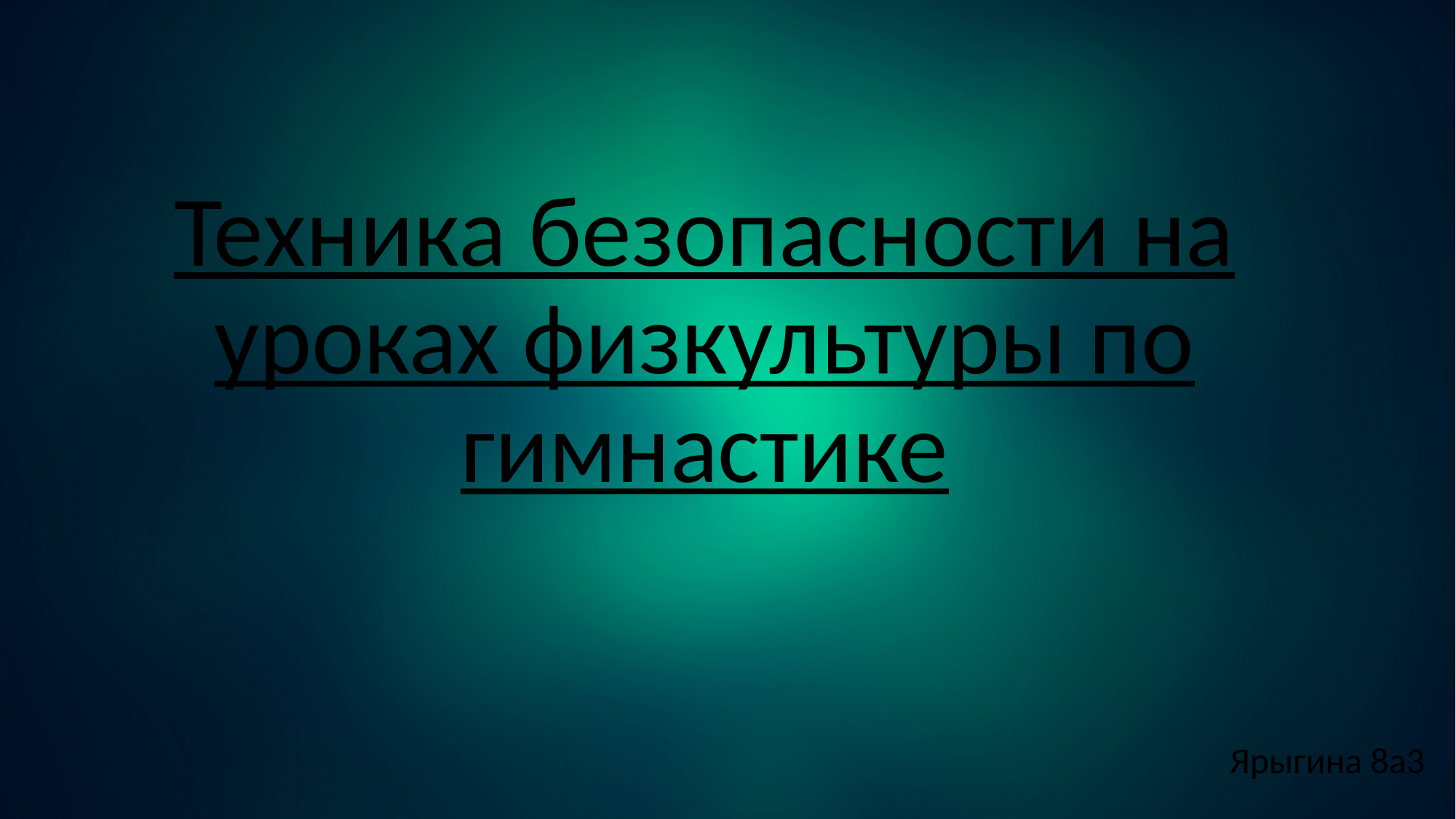

# Техника безопасности на уроках физкультуры по гимнастике
Ярыгина 8а3